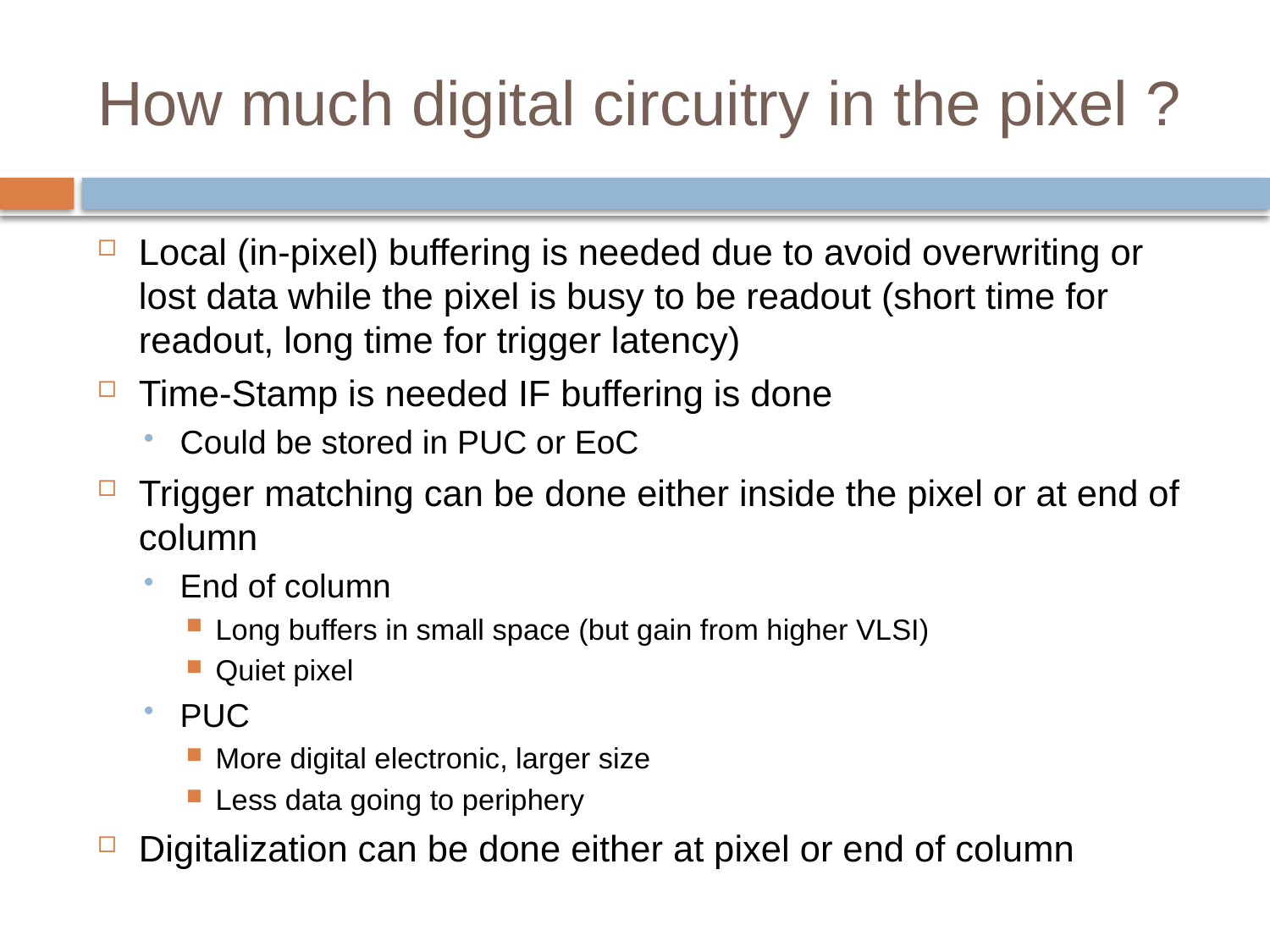

# How much digital circuitry in the pixel ?
Local (in-pixel) buffering is needed due to avoid overwriting or lost data while the pixel is busy to be readout (short time for readout, long time for trigger latency)
Time-Stamp is needed IF buffering is done
Could be stored in PUC or EoC
Trigger matching can be done either inside the pixel or at end of column
End of column
Long buffers in small space (but gain from higher VLSI)
Quiet pixel
PUC
More digital electronic, larger size
Less data going to periphery
Digitalization can be done either at pixel or end of column